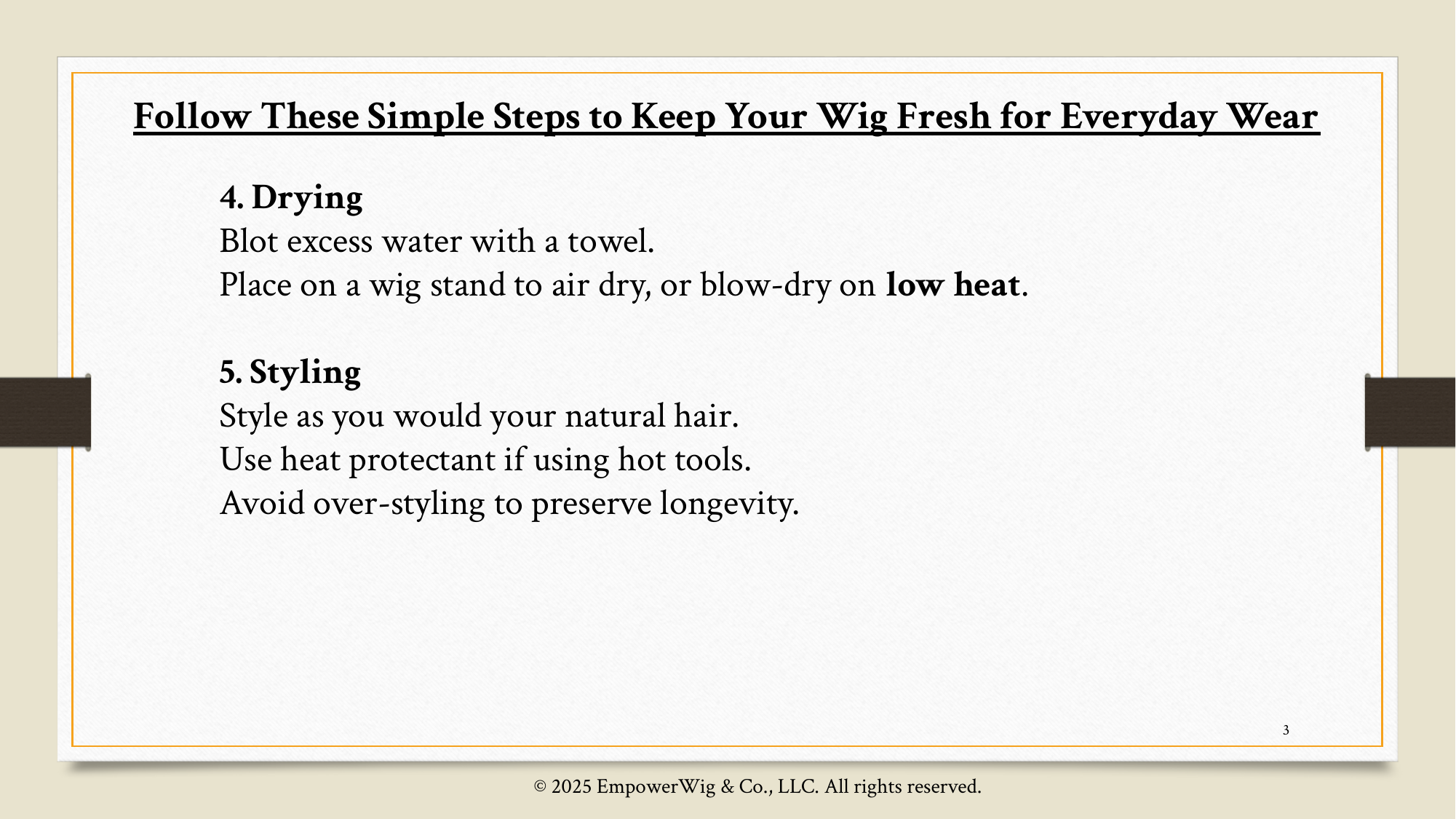

Follow These Simple Steps to Keep Your Wig Fresh for Everyday Wear
4. Drying
Blot excess water with a towel.
Place on a wig stand to air dry, or blow-dry on low heat.

5. Styling
Style as you would your natural hair.
Use heat protectant if using hot tools.
Avoid over-styling to preserve longevity.
3
© 2025 EmpowerWig & Co., LLC. All rights reserved.